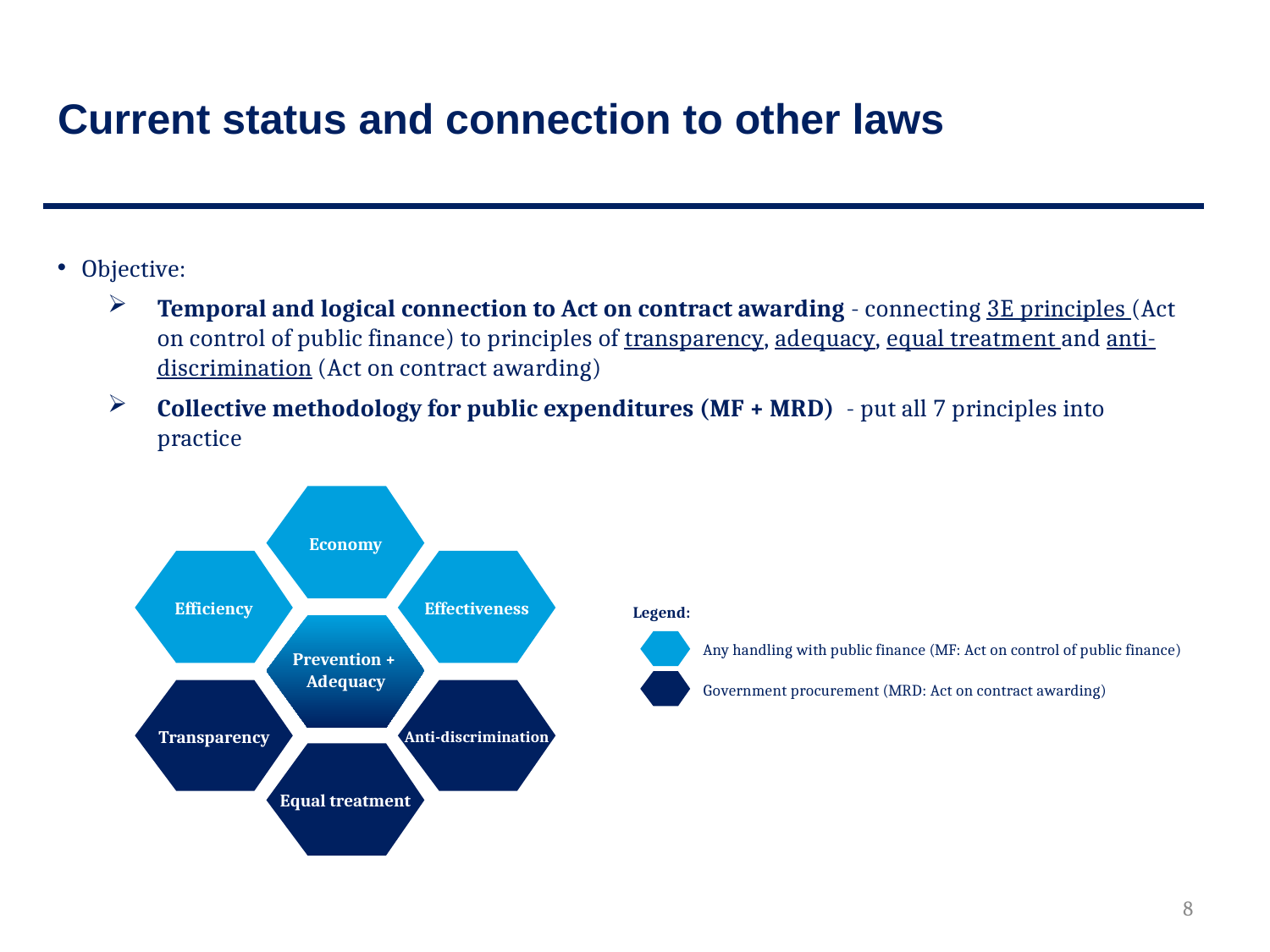

# Current status and connection to other laws
Objective:
Temporal and logical connection to Act on contract awarding - connecting 3E principles (Act on control of public finance) to principles of transparency, adequacy, equal treatment and anti-discrimination (Act on contract awarding)
Collective methodology for public expenditures (MF + MRD)  - put all 7 principles into practice

Economy

Efficiency
Effectiveness

Prevention +
Adequacy

Transparency
Anti-discrimination

Equal treatment
Legend:

Any handling with public finance (MF: Act on control of public finance)
Government procurement (MRD: Act on contract awarding)
8